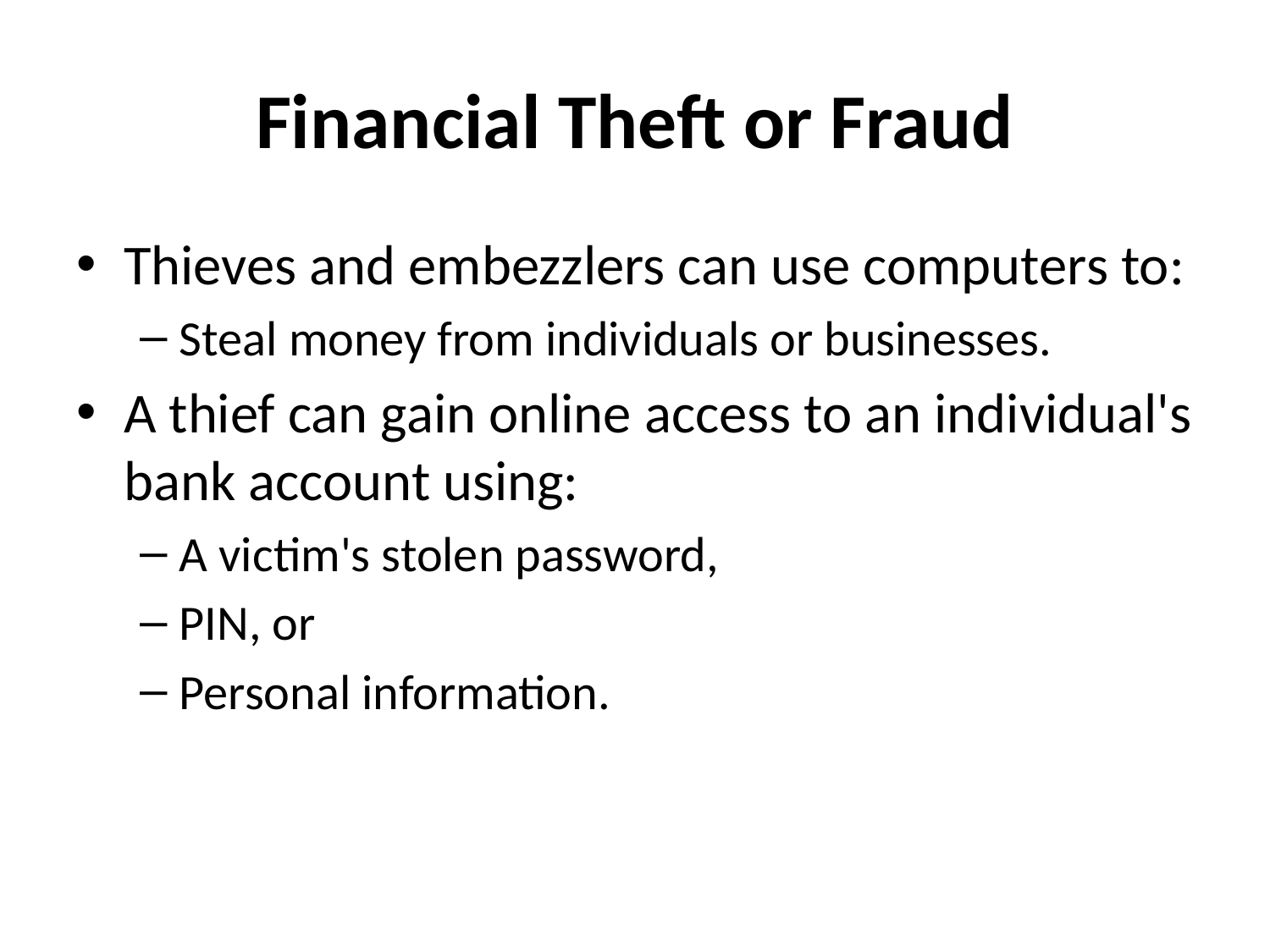

# Financial Theft or Fraud
Thieves and embezzlers can use computers to:
Steal money from individuals or businesses.
A thief can gain online access to an individual's bank account using:
A victim's stolen password,
PIN, or
Personal information.